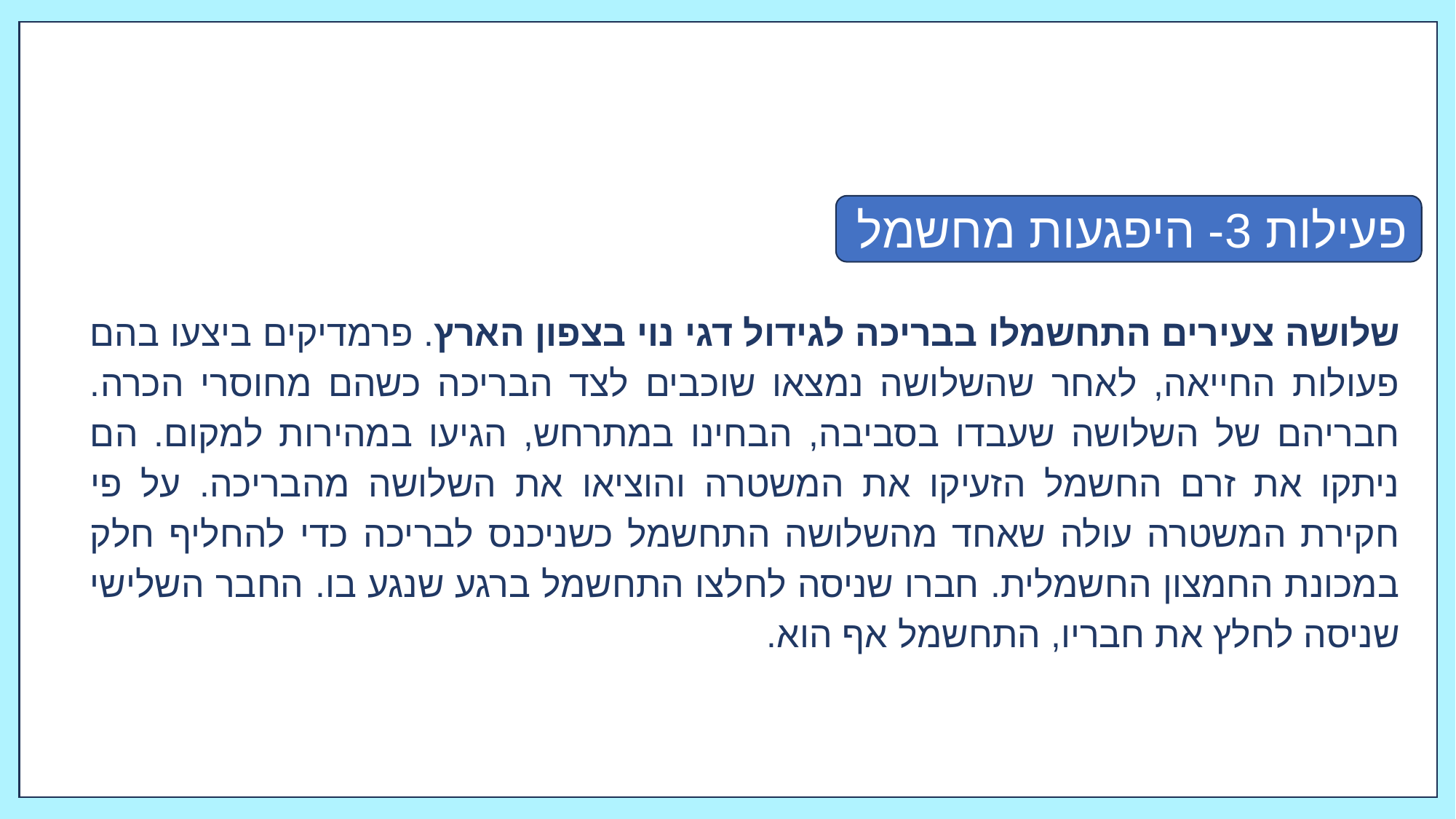

פעילות 3- היפגעות מחשמל
ניתוח אירוע
נקרא ידיעה שהתפרסמה בעתון וננתח את התנהגות הנפשות הפועלות מהיבט של אחריות אישית והדדית. נברר מי פעל נכון ומי נהג בחוסר אחריות.
שלושה צעירים התחשמלו בבריכה לגידול דגי נוי בצפון הארץ. פרמדיקים ביצעו בהם פעולות החייאה, לאחר שהשלושה נמצאו שוכבים לצד הבריכה כשהם מחוסרי הכרה. חבריהם של השלושה שעבדו בסביבה, הבחינו במתרחש, הגיעו במהירות למקום. הם ניתקו את זרם החשמל הזעיקו את המשטרה והוציאו את השלושה מהבריכה. על פי חקירת המשטרה עולה שאחד מהשלושה התחשמל כשניכנס לבריכה כדי להחליף חלק במכונת החמצון החשמלית. חברו שניסה לחלצו התחשמל ברגע שנגע בו. החבר השלישי שניסה לחלץ את חבריו, התחשמל אף הוא.